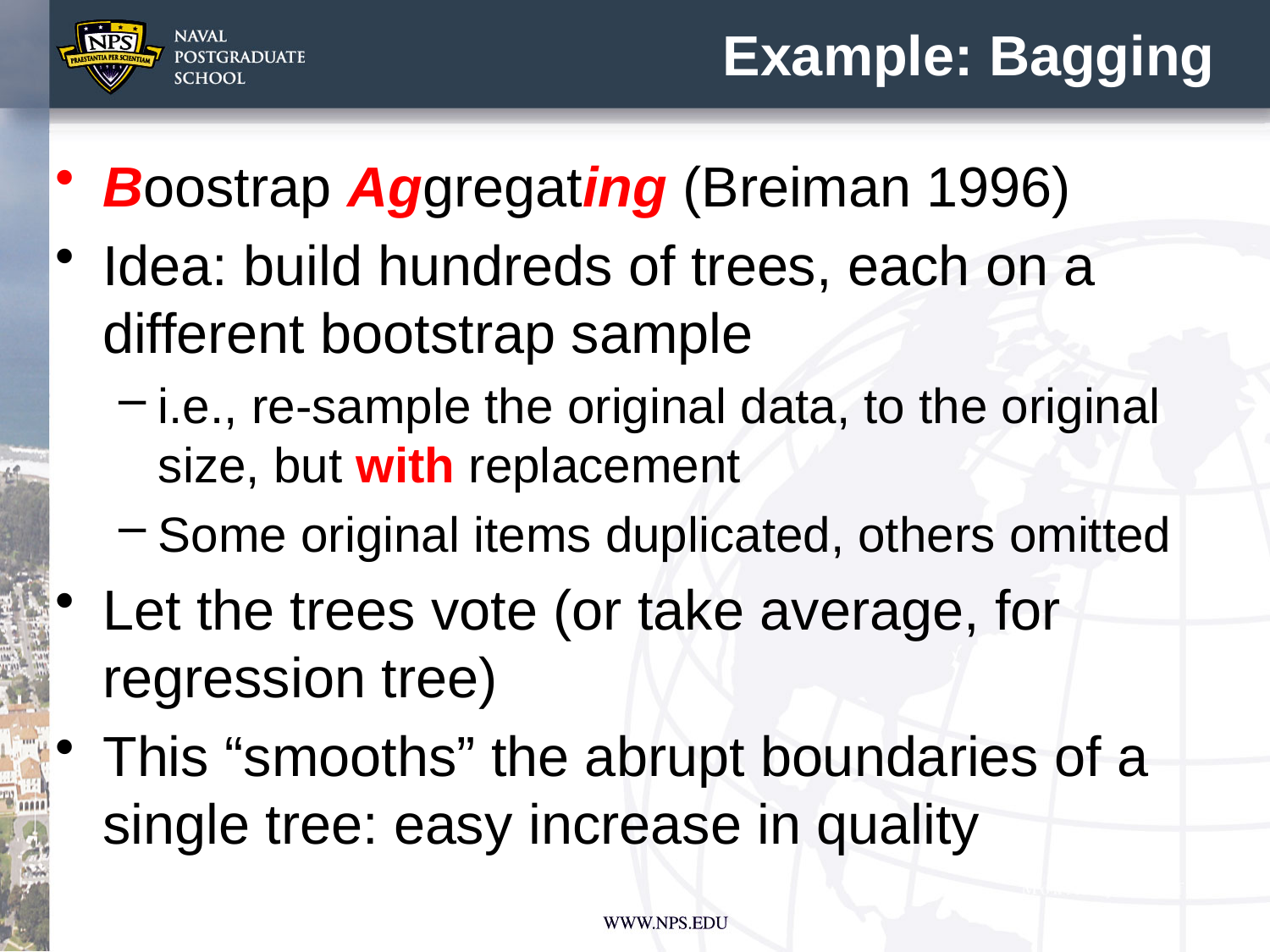

# Example: Bagging
Boostrap Aggregating (Breiman 1996)
Idea: build hundreds of trees, each on a different bootstrap sample
i.e., re-sample the original data, to the original size, but with replacement
Some original items duplicated, others omitted
Let the trees vote (or take average, for regression tree)
This “smooths” the abrupt boundaries of a single tree: easy increase in quality